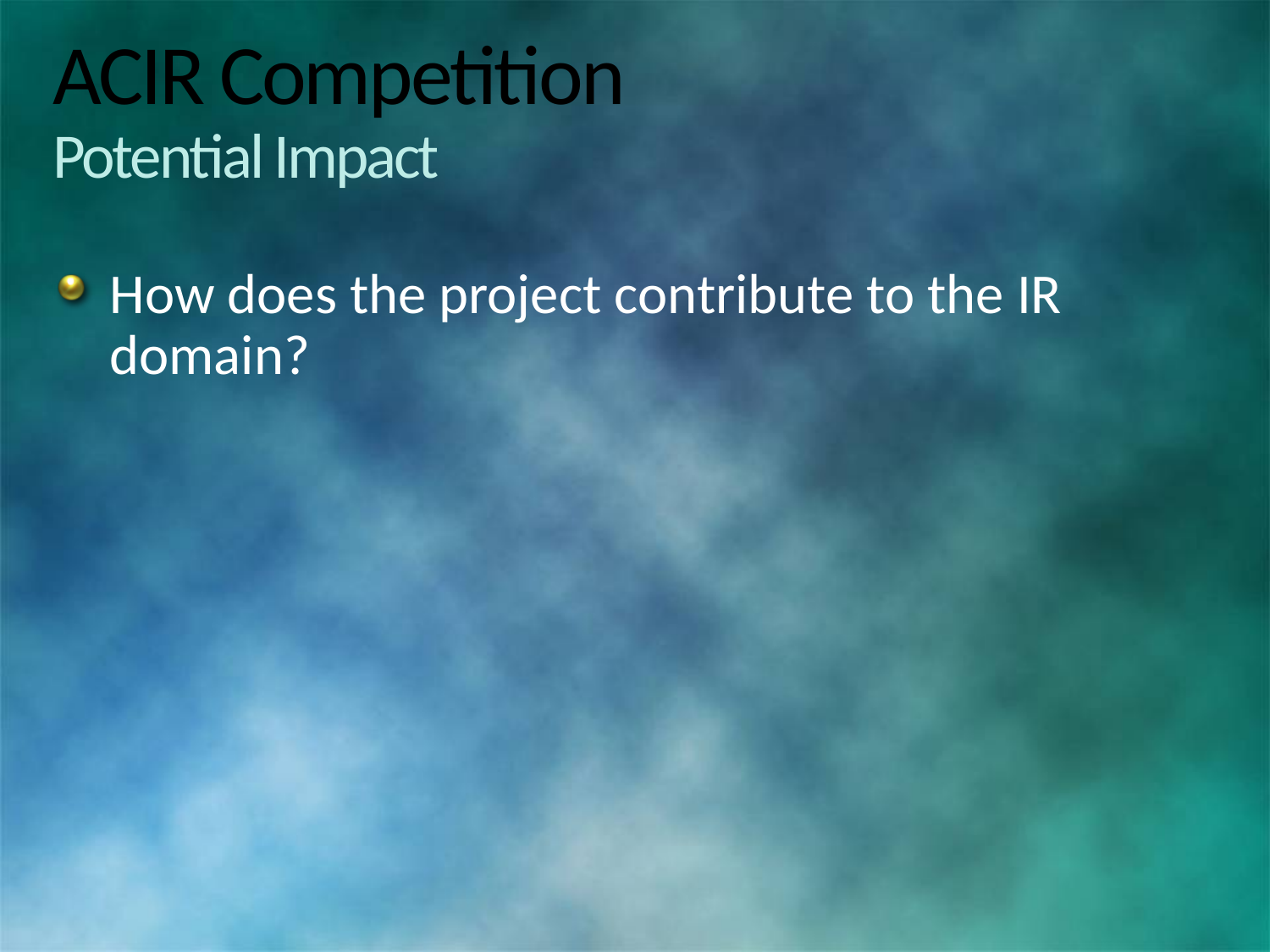

# ACIR Competition Potential Impact
How does the project contribute to the IR domain?